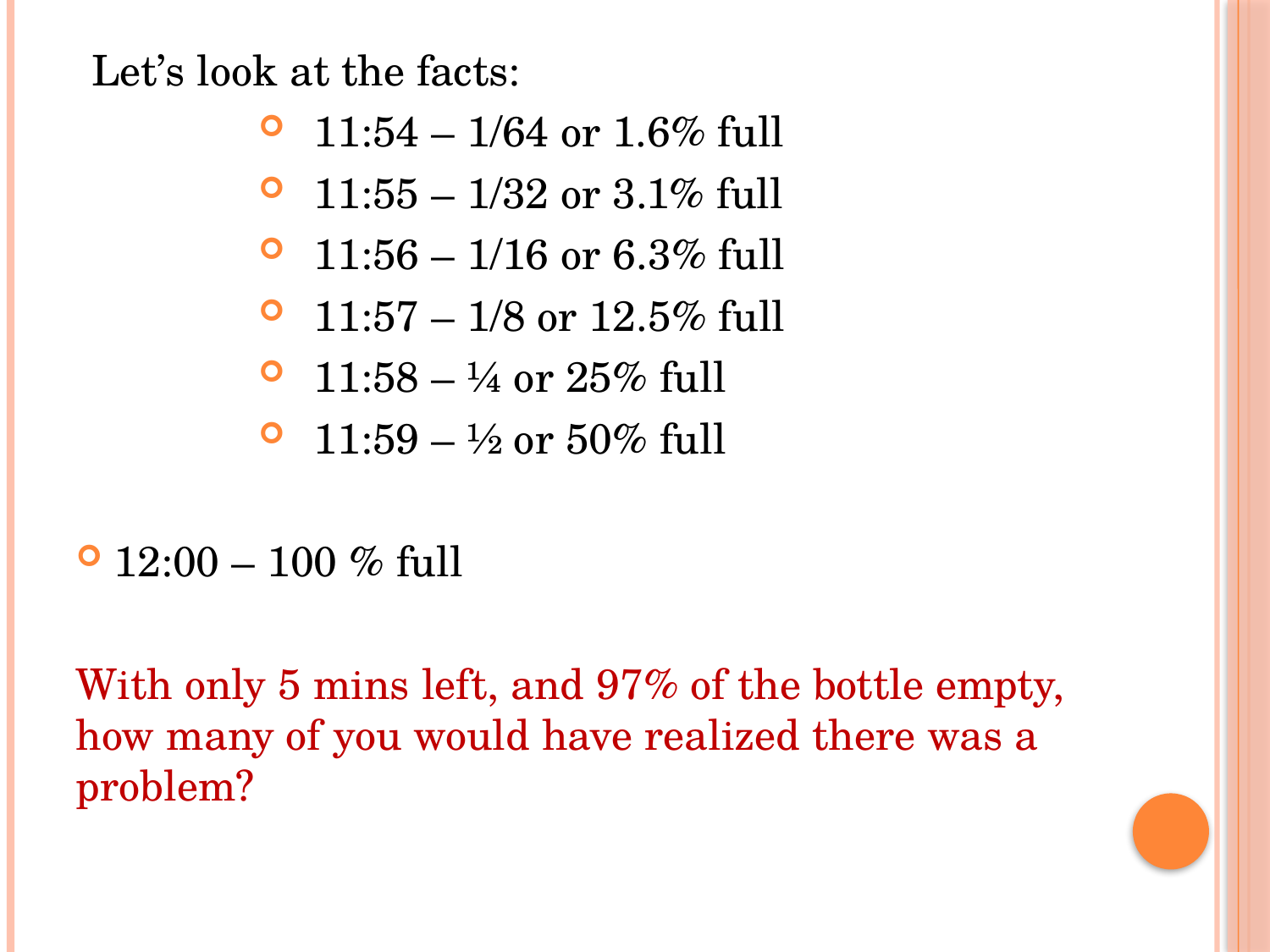

Let’s look at the facts:
11:54 – 1/64 or 1.6% full
11:55 – 1/32 or 3.1% full
11:56 – 1/16 or 6.3% full
11:57 – 1/8 or 12.5% full
11:58 – ¼ or 25% full
11:59 – ½ or 50% full

12:00 – 100 % full

With only 5 mins left, and 97% of the bottle empty, how many of you would have realized there was a problem?